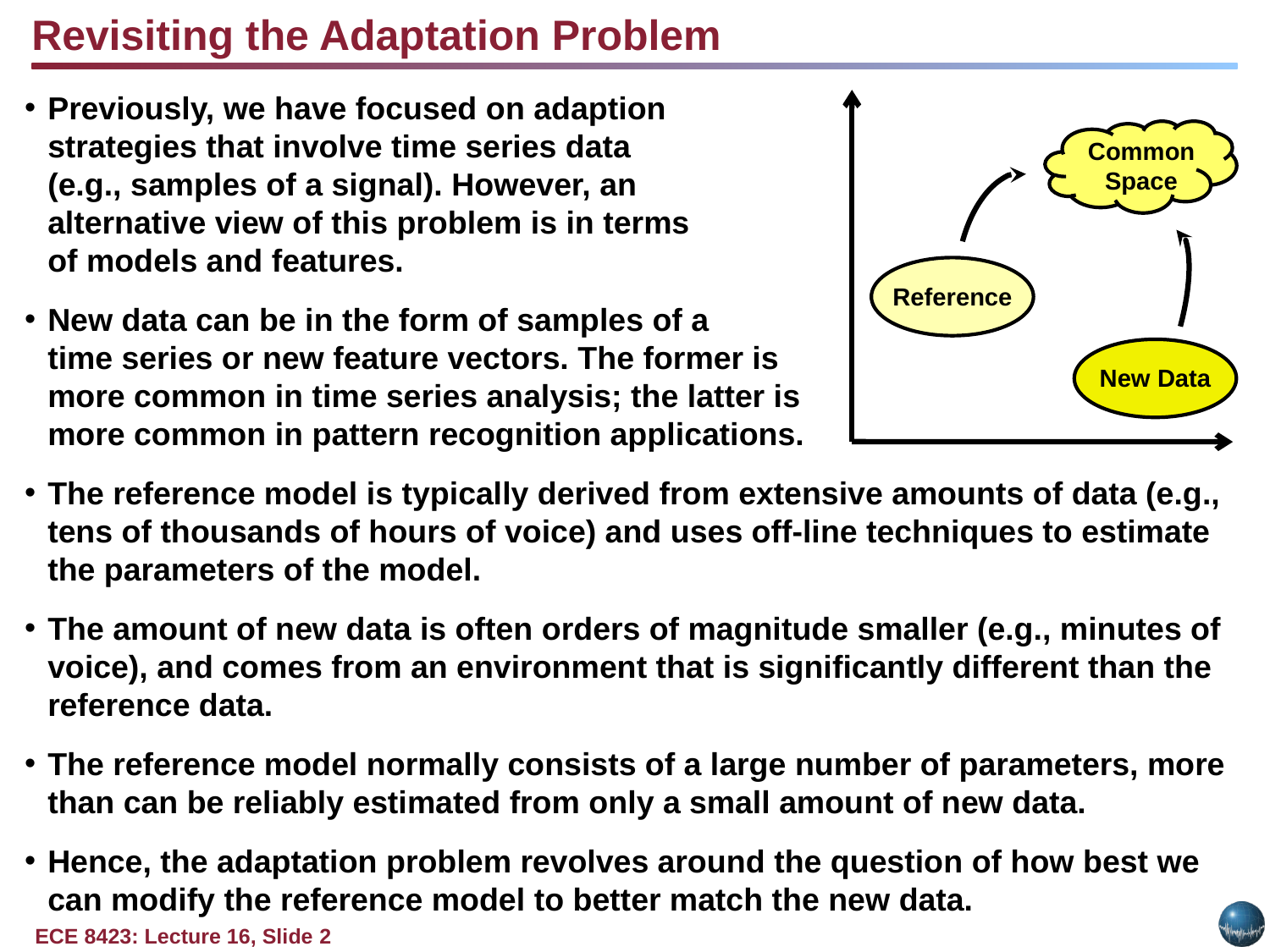

Revisiting the Adaptation Problem
Previously, we have focused on adaption
strategies that involve time series data
(e.g., samples of a signal). However, an
alternative view of this problem is in terms
of models and features.
New data can be in the form of samples of a
time series or new feature vectors. The former is
more common in time series analysis; the latter is
more common in pattern recognition applications.
The reference model is typically derived from extensive amounts of data (e.g., tens of thousands of hours of voice) and uses off-line techniques to estimate the parameters of the model.
The amount of new data is often orders of magnitude smaller (e.g., minutes of voice), and comes from an environment that is significantly different than the reference data.
The reference model normally consists of a large number of parameters, more than can be reliably estimated from only a small amount of new data.
Hence, the adaptation problem revolves around the question of how best we can modify the reference model to better match the new data.

Common
Space

Reference

New Data